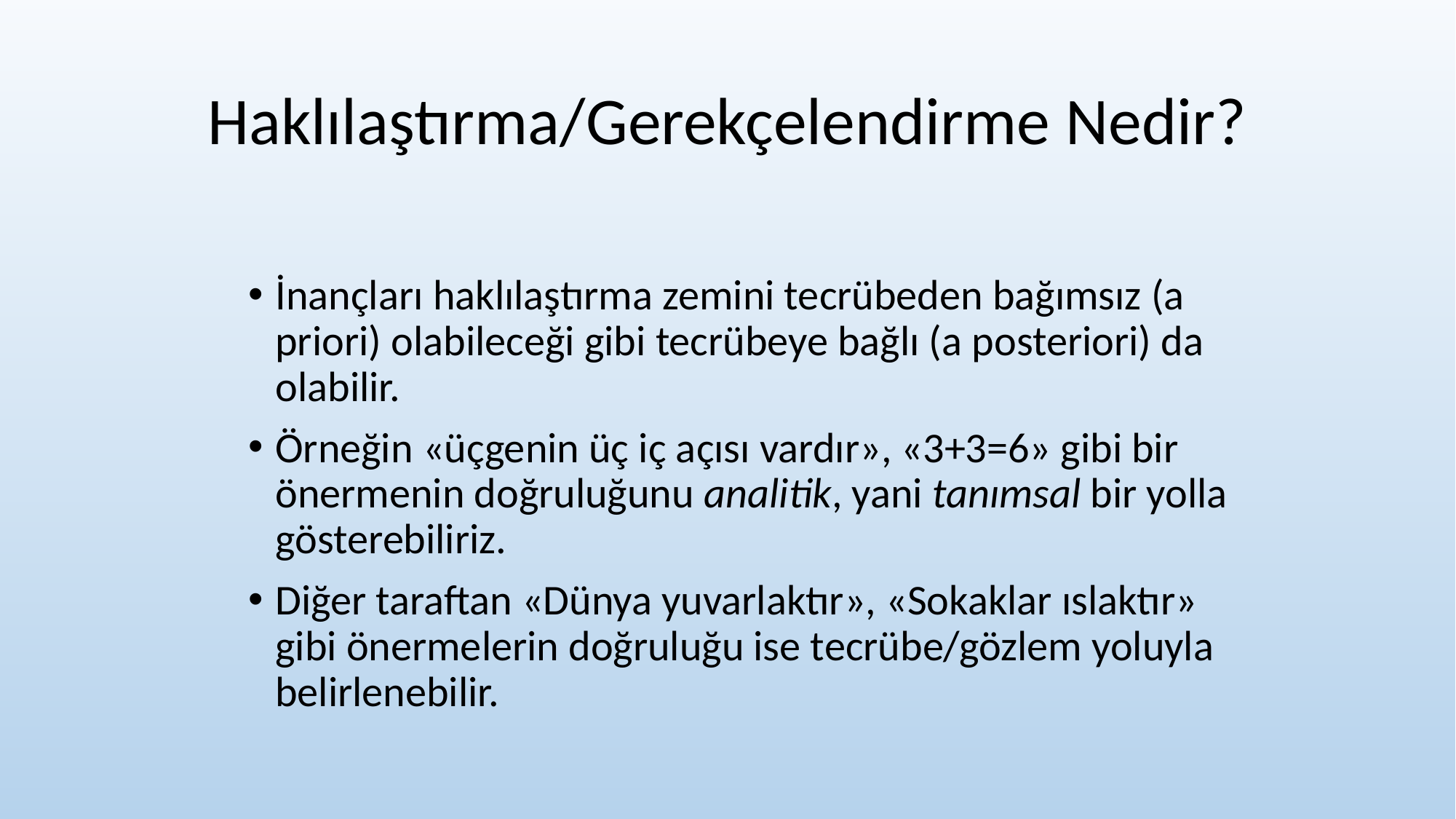

# Haklılaştırma/Gerekçelendirme Nedir?

İnançları haklılaştırma zemini tecrübeden bağımsız (a priori) olabileceği gibi tecrübeye bağlı (a posteriori) da olabilir.
Örneğin «üçgenin üç iç açısı vardır», «3+3=6» gibi bir önermenin doğruluğunu analitik, yani tanımsal bir yolla gösterebiliriz.
Diğer taraftan «Dünya yuvarlaktır», «Sokaklar ıslaktır» gibi önermelerin doğruluğu ise tecrübe/gözlem yoluyla belirlenebilir.